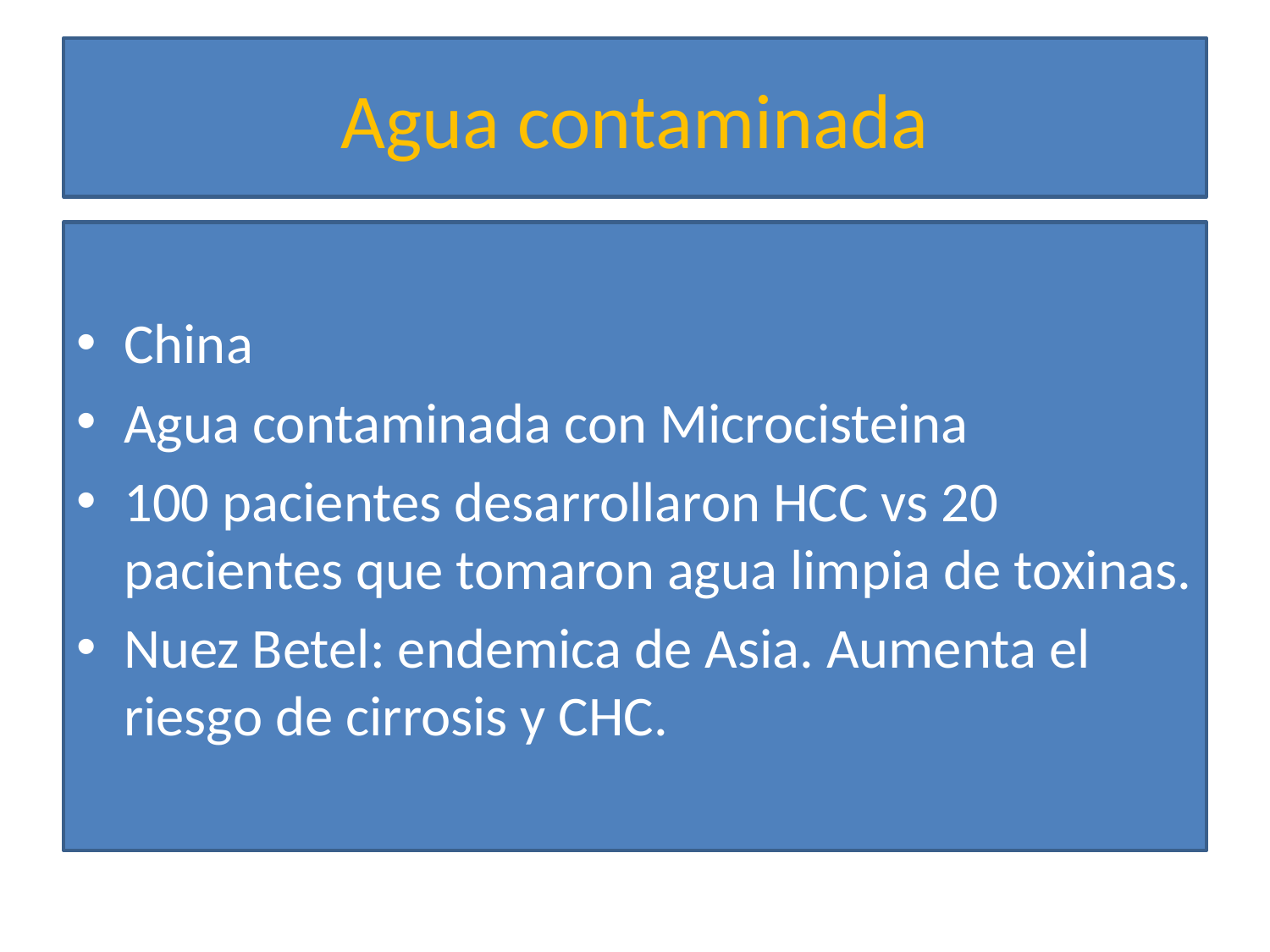

# Agua contaminada

China
Agua contaminada con Microcisteina
100 pacientes desarrollaron HCC vs 20 pacientes que tomaron agua limpia de toxinas.
Nuez Betel: endemica de Asia. Aumenta el riesgo de cirrosis y CHC.